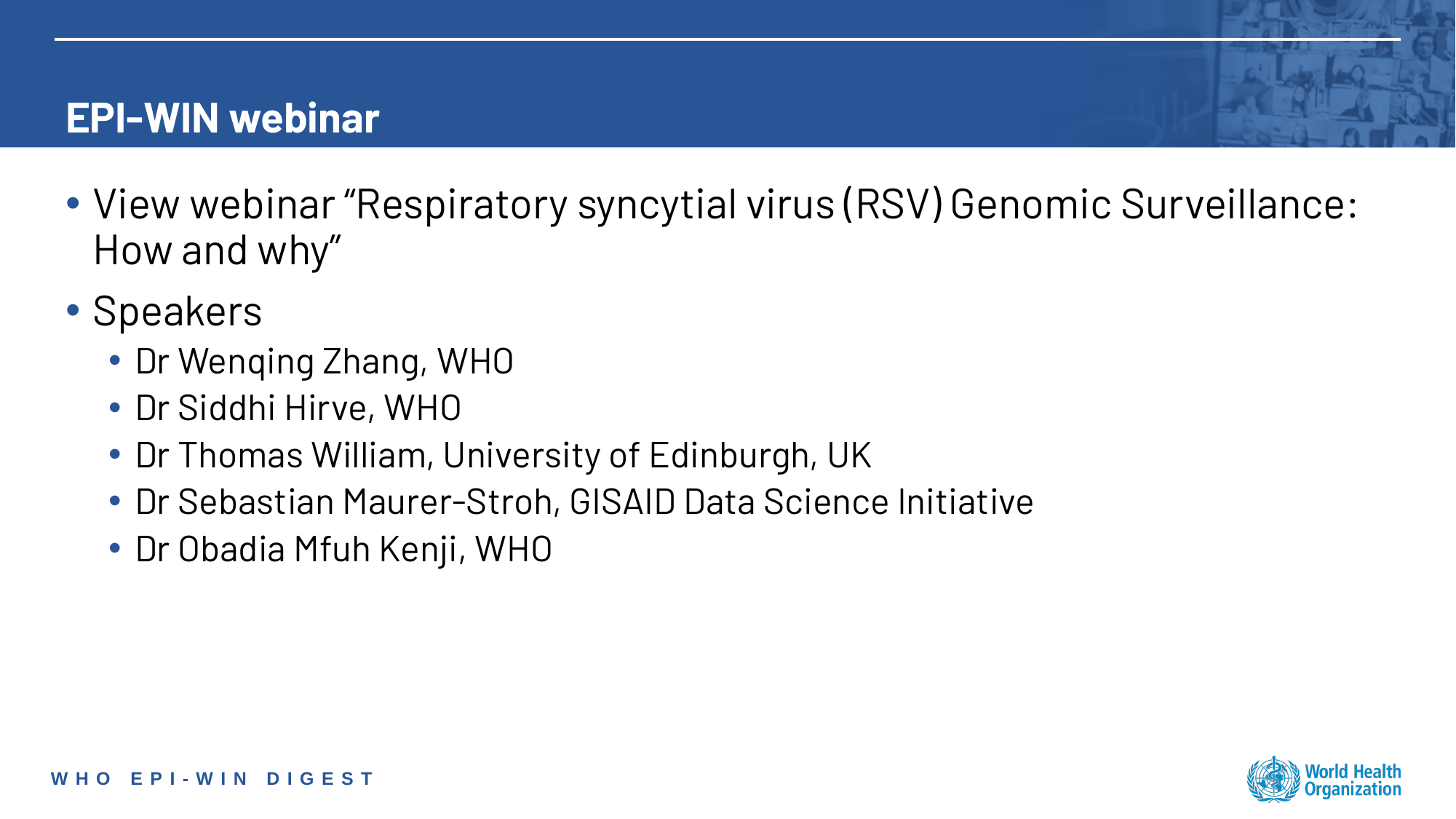

# EPI-WIN webinar
View webinar “Respiratory syncytial virus (RSV) Genomic Surveillance: How and why”
Speakers
Dr Wenqing Zhang, WHO
Dr Siddhi Hirve, WHO
Dr Thomas William, University of Edinburgh, UK
Dr Sebastian Maurer-Stroh, GISAID Data Science Initiative
Dr Obadia Mfuh Kenji, WHO